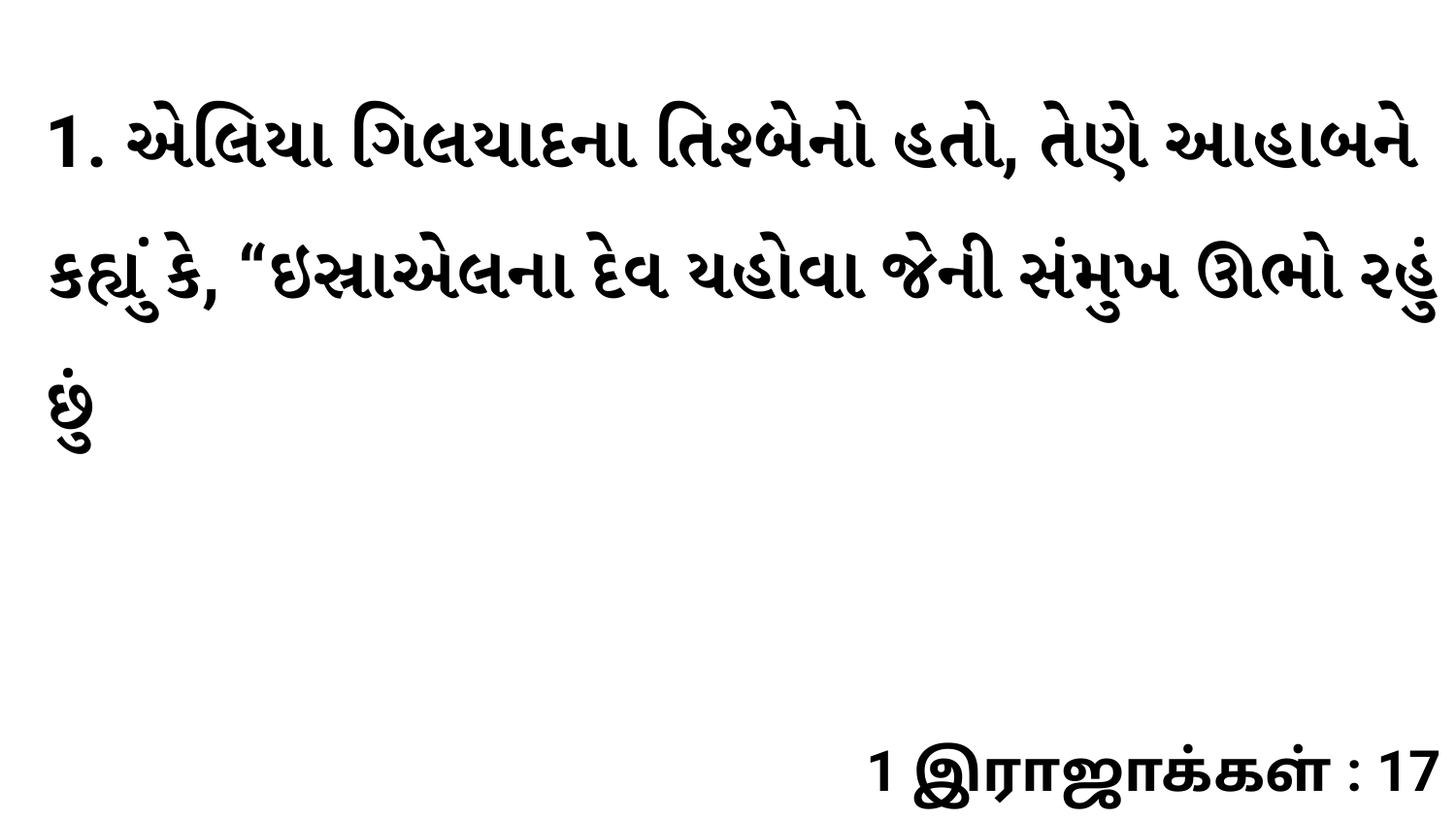

1. એલિયા ગિલયાદના તિશ્બેનો હતો, તેણે આહાબને કહ્યું કે, “ઇસ્રાએલના દેવ યહોવા જેની સંમુખ ઊભો રહું છું
1 இராஜாக்கள் : 17